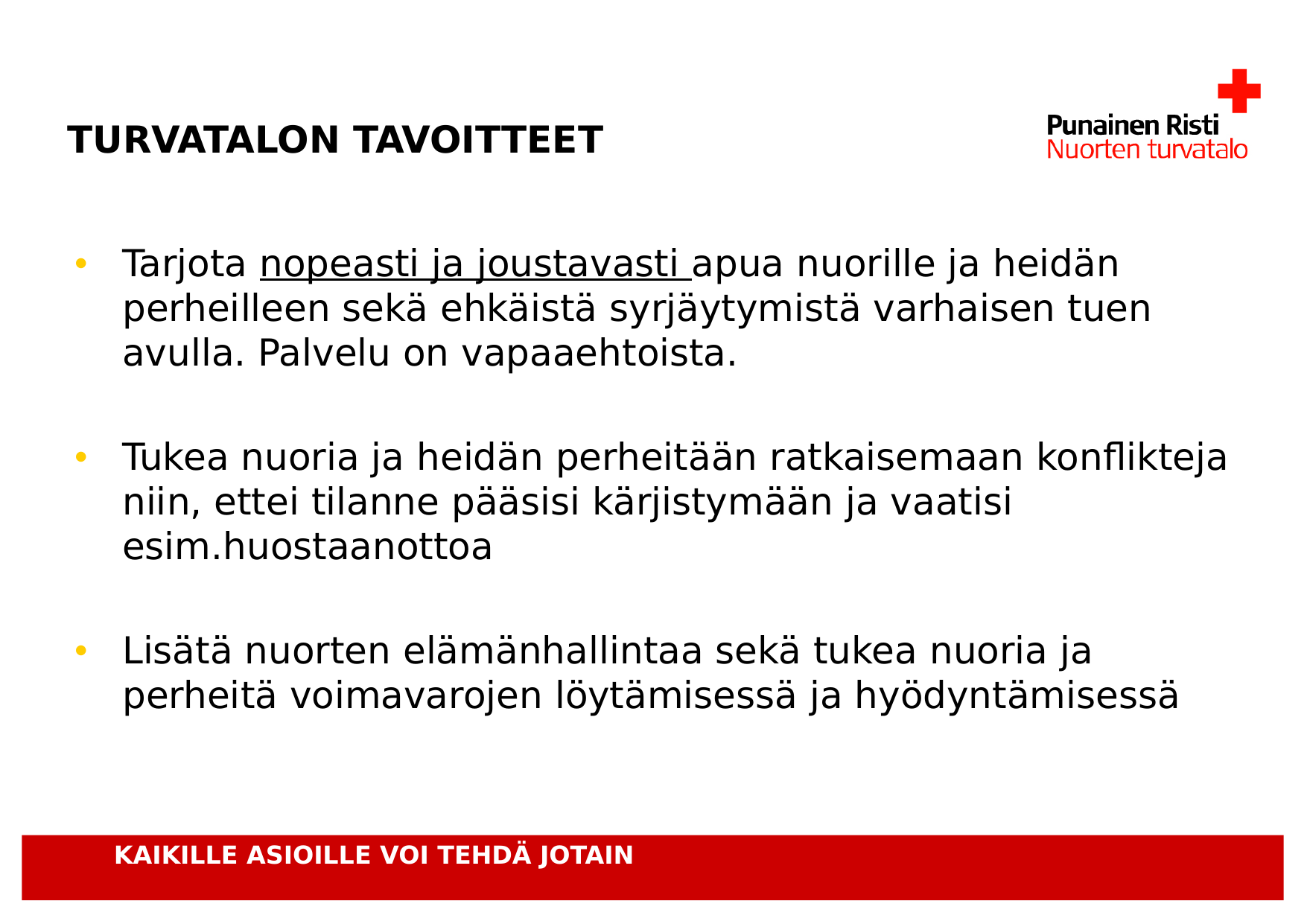

# TURVATALON TAVOITTEET
Tarjota nopeasti ja joustavasti apua nuorille ja heidän perheilleen sekä ehkäistä syrjäytymistä varhaisen tuen avulla. Palvelu on vapaaehtoista.

Tukea nuoria ja heidän perheitään ratkaisemaan konflikteja niin, ettei tilanne pääsisi kärjistymään ja vaatisi esim.huostaanottoa

Lisätä nuorten elämänhallintaa sekä tukea nuoria ja perheitä voimavarojen löytämisessä ja hyödyntämisessä